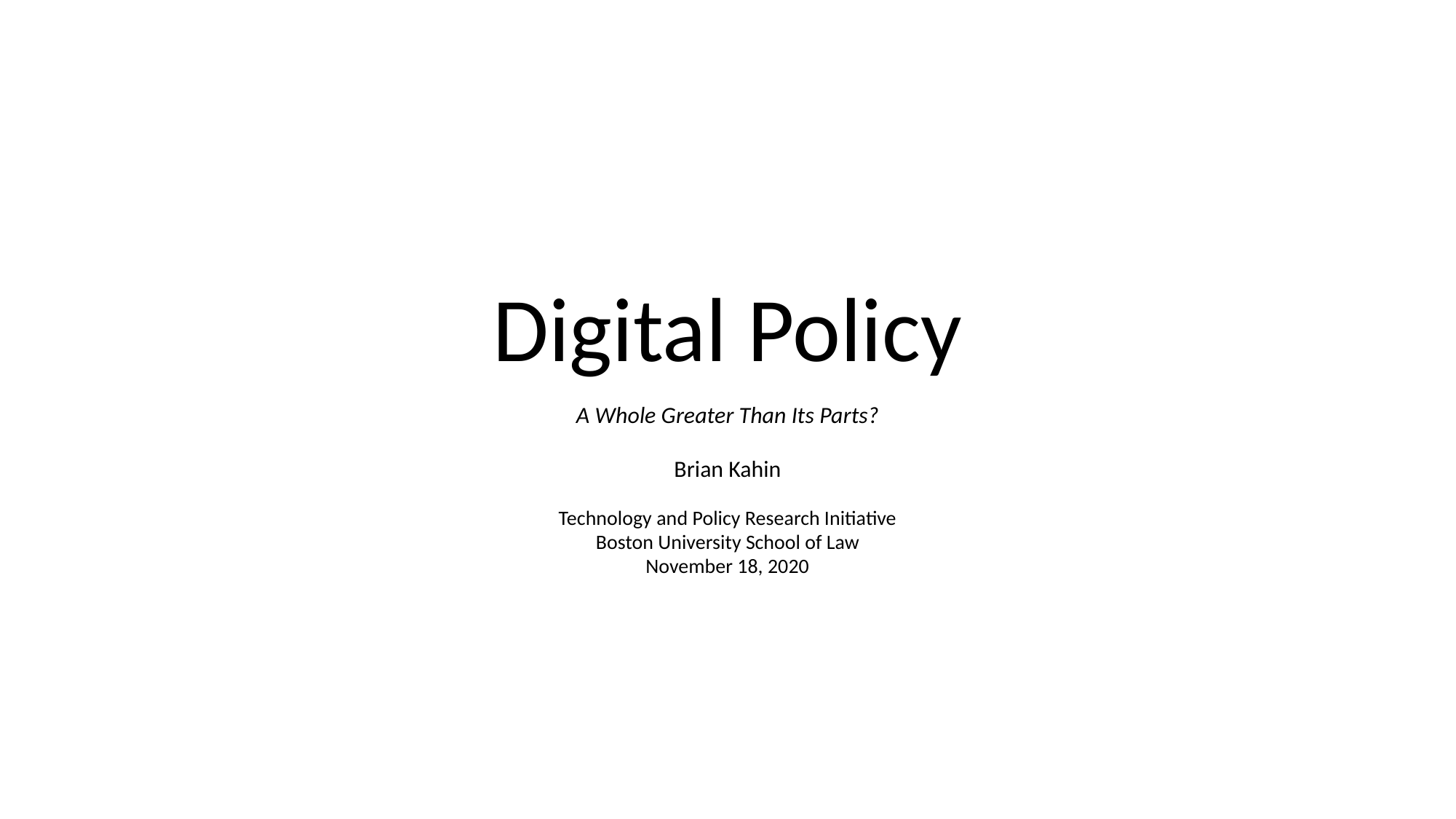

# Digital Policy
A Whole Greater Than Its Parts?

Brian Kahin

Technology and Policy Research Initiative
Boston University School of Law
November 18, 2020